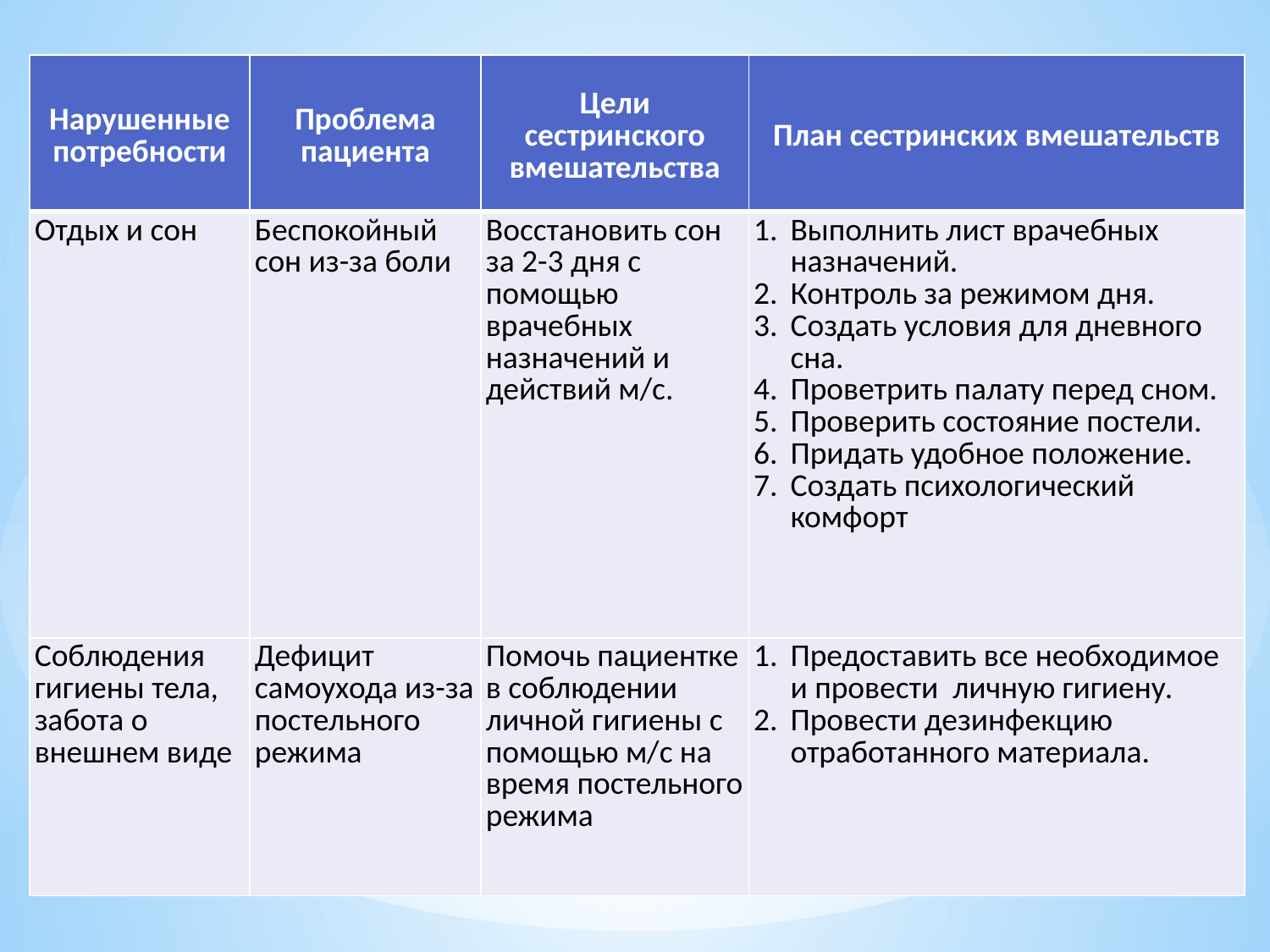

| Нарушенные потребности | Проблема пациента | Цели сестринского вмешательства | План сестринских вмешательств |
| --- | --- | --- | --- |
| Отдых и сон | Беспокойный сон из-за боли | Восстановить сон за 2-3 дня с помощью врачебных назначений и действий м/с. | Выполнить лист врачебных назначений. Контроль за режимом дня. Создать условия для дневного сна. Проветрить палату перед сном. Проверить состояние постели. Придать удобное положение. Создать психологический комфорт |
| Соблюдения гигиены тела, забота о внешнем виде | Дефицит самоухода из-за постельного режима | Помочь пациентке в соблюдении личной гигиены с помощью м/с на время постельного режима | Предоставить все необходимое и провести личную гигиену. Провести дезинфекцию отработанного материала. |